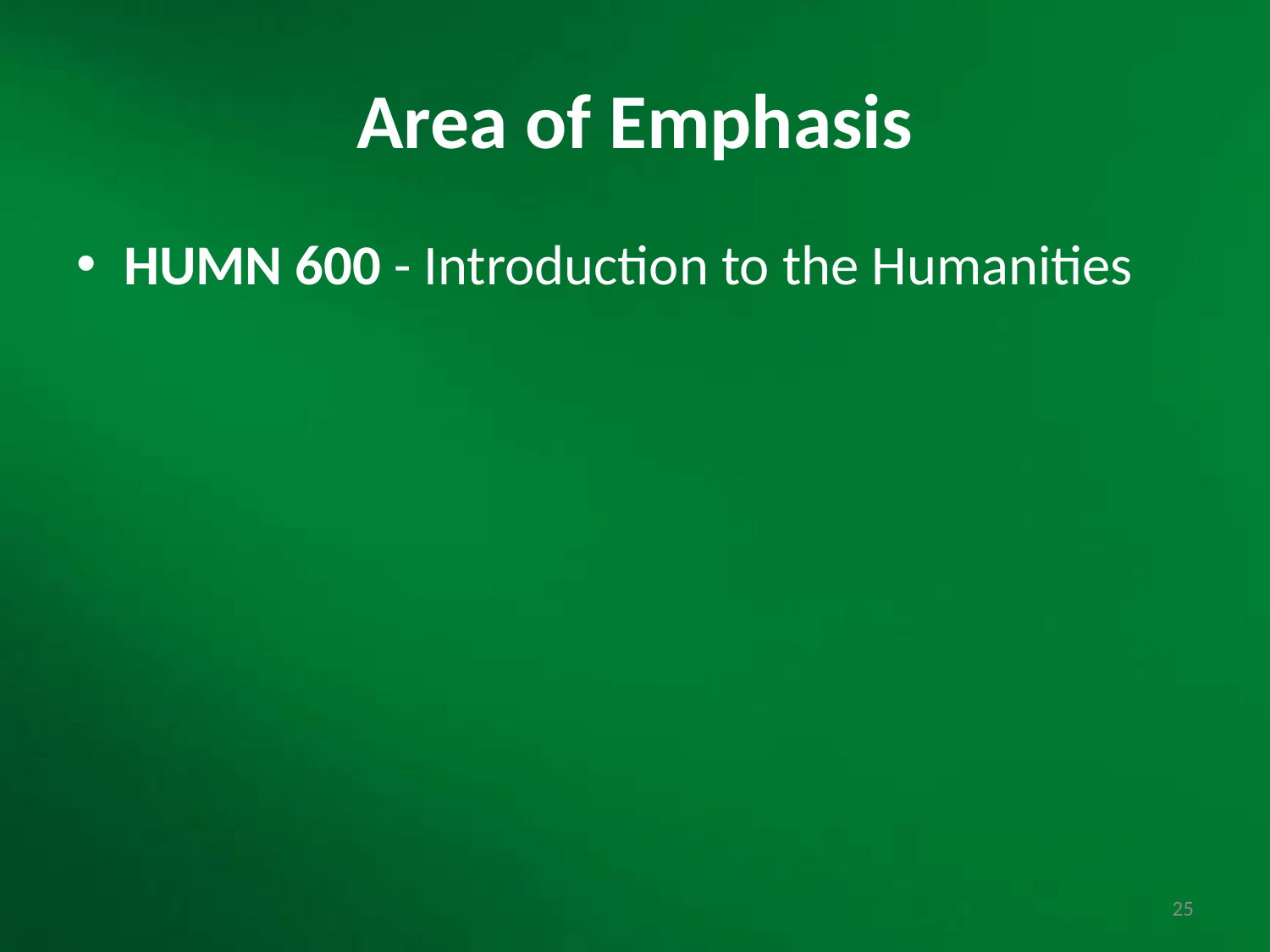

# Area of Emphasis
HUMN 600 - Introduction to the Humanities
25